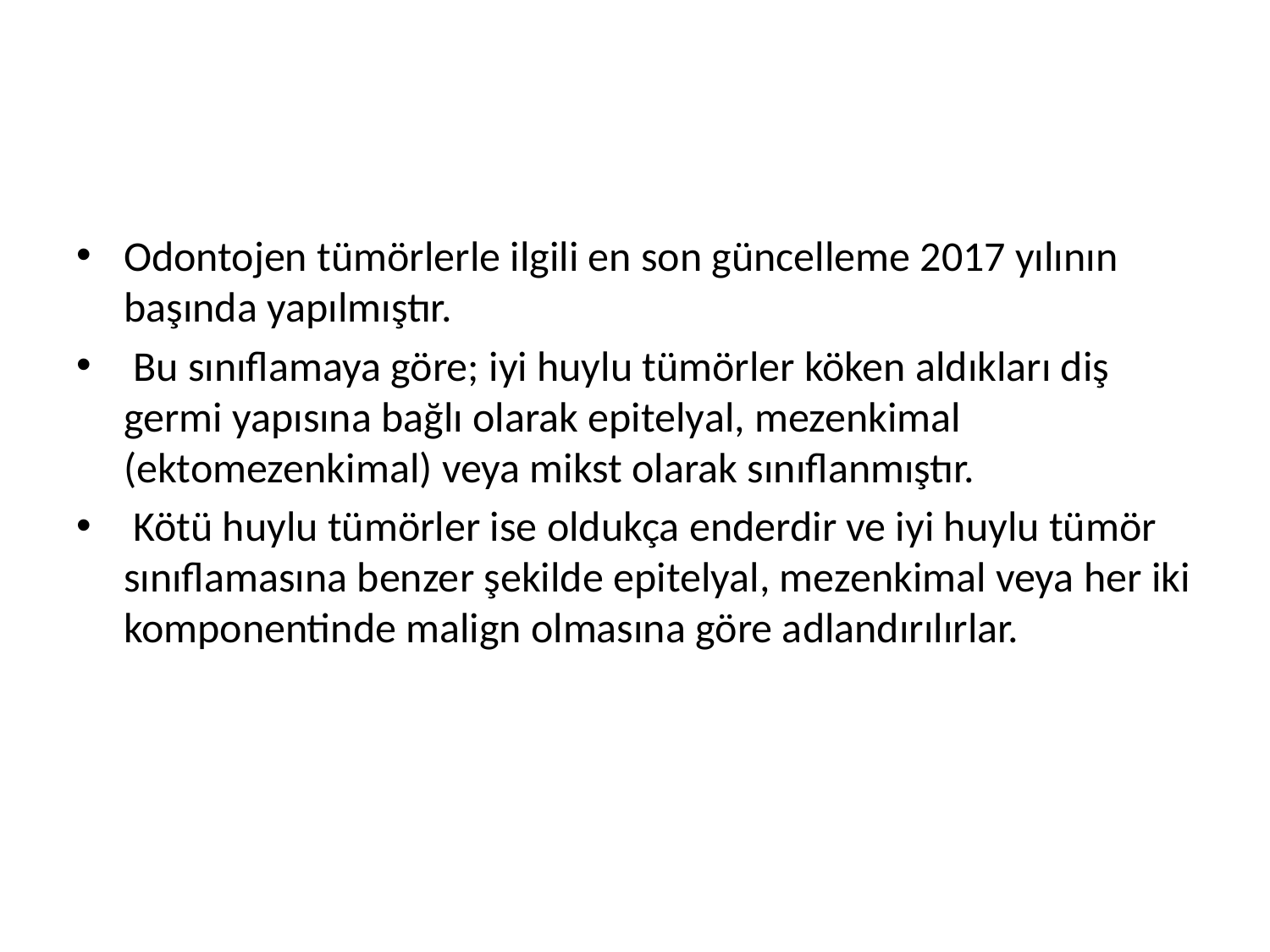

#
Odontojen tümörlerle ilgili en son güncelleme 2017 yılının başında yapılmıştır.
 Bu sınıflamaya göre; iyi huylu tümörler köken aldıkları diş germi yapısına bağlı olarak epitelyal, mezenkimal (ektomezenkimal) veya mikst olarak sınıflanmıştır.
 Kötü huylu tümörler ise oldukça enderdir ve iyi huylu tümör sınıflamasına benzer şekilde epitelyal, mezenkimal veya her iki komponentinde malign olmasına göre adlandırılırlar.